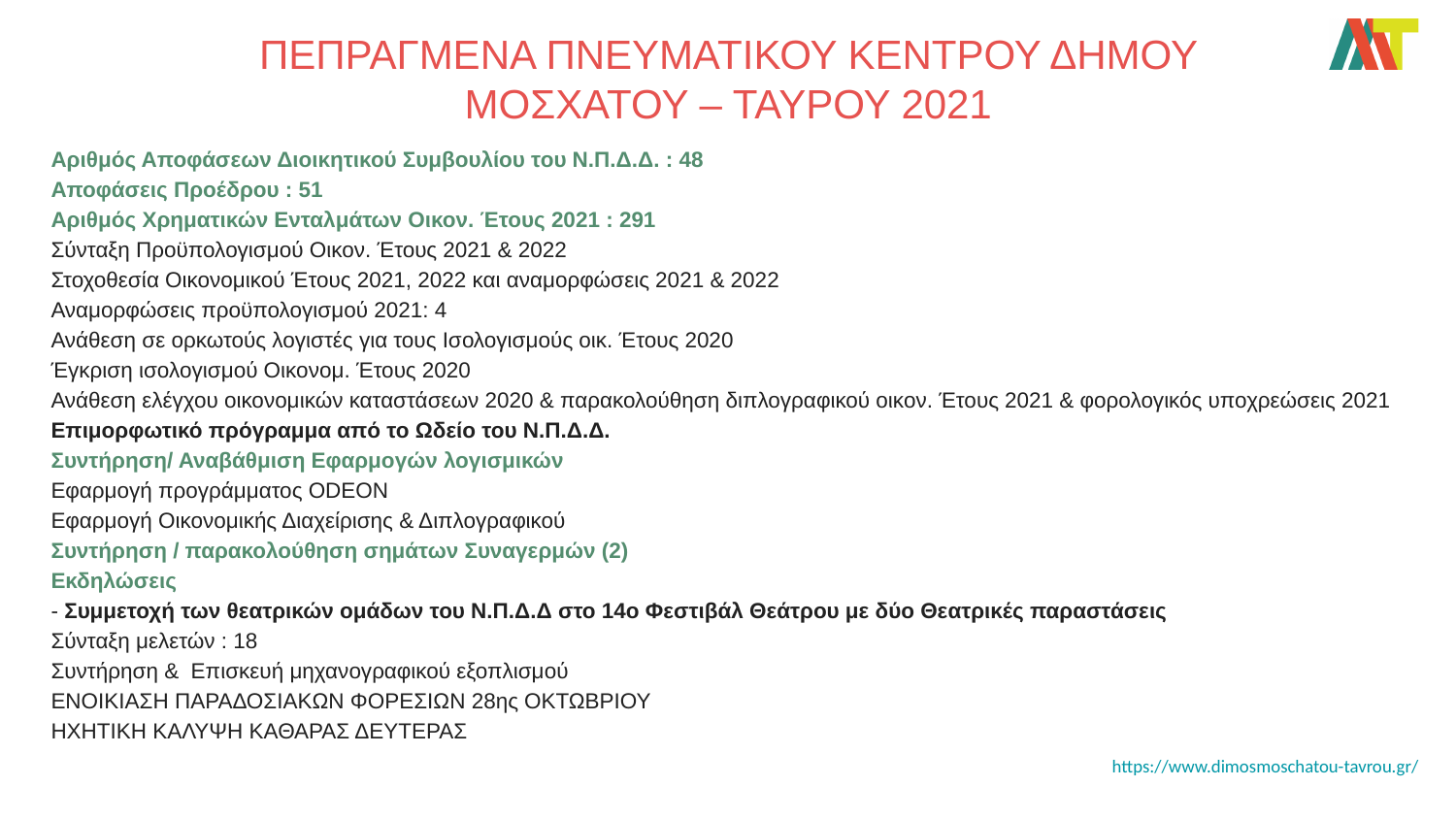

# ΠΕΠΡΑΓΜΕΝΑ ΠΝΕΥΜΑΤΙΚΟΥ ΚΕΝΤΡΟΥ ΔΗΜΟΥ ΜΟΣΧΑΤΟΥ – ΤΑΥΡΟΥ 2021
Αριθμός Αποφάσεων Διοικητικού Συμβουλίου του Ν.Π.Δ.Δ. : 48
Αποφάσεις Προέδρου : 51
Αριθμός Χρηματικών Ενταλμάτων Οικον. Έτους 2021 : 291
Σύνταξη Προϋπολογισμού Οικον. Έτους 2021 & 2022
Στοχοθεσία Οικονομικού Έτους 2021, 2022 και αναμορφώσεις 2021 & 2022
Αναμορφώσεις προϋπολογισμού 2021: 4
Ανάθεση σε ορκωτούς λογιστές για τους Ισολογισμούς οικ. Έτους 2020
Έγκριση ισολογισμού Οικονομ. Έτους 2020
Ανάθεση ελέγχου οικονομικών καταστάσεων 2020 & παρακολούθηση διπλογραφικού οικον. Έτους 2021 & φορολογικός υποχρεώσεις 2021
Επιμορφωτικό πρόγραμμα από το Ωδείο του Ν.Π.Δ.Δ.
Συντήρηση/ Αναβάθμιση Εφαρμογών λογισμικών
Εφαρμογή προγράμματος ODEON
Εφαρμογή Οικονομικής Διαχείρισης & Διπλογραφικού
Συντήρηση / παρακολούθηση σημάτων Συναγερμών (2)
Εκδηλώσεις
- Συμμετοχή των θεατρικών ομάδων του Ν.Π.Δ.Δ στο 14ο Φεστιβάλ Θεάτρου με δύο Θεατρικές παραστάσεις
Σύνταξη μελετών : 18
Συντήρηση &  Επισκευή μηχανογραφικού εξοπλισμού
ΕΝΟΙΚΙΑΣΗ ΠΑΡΑΔΟΣΙΑΚΩΝ ΦΟΡΕΣΙΩΝ 28ης ΟΚΤΩΒΡΙΟΥ
ΗΧΗΤΙΚΗ ΚΑΛΥΨΗ ΚΑΘΑΡΑΣ ΔΕΥΤΕΡΑΣ
https://www.dimosmoschatou-tavrou.gr/